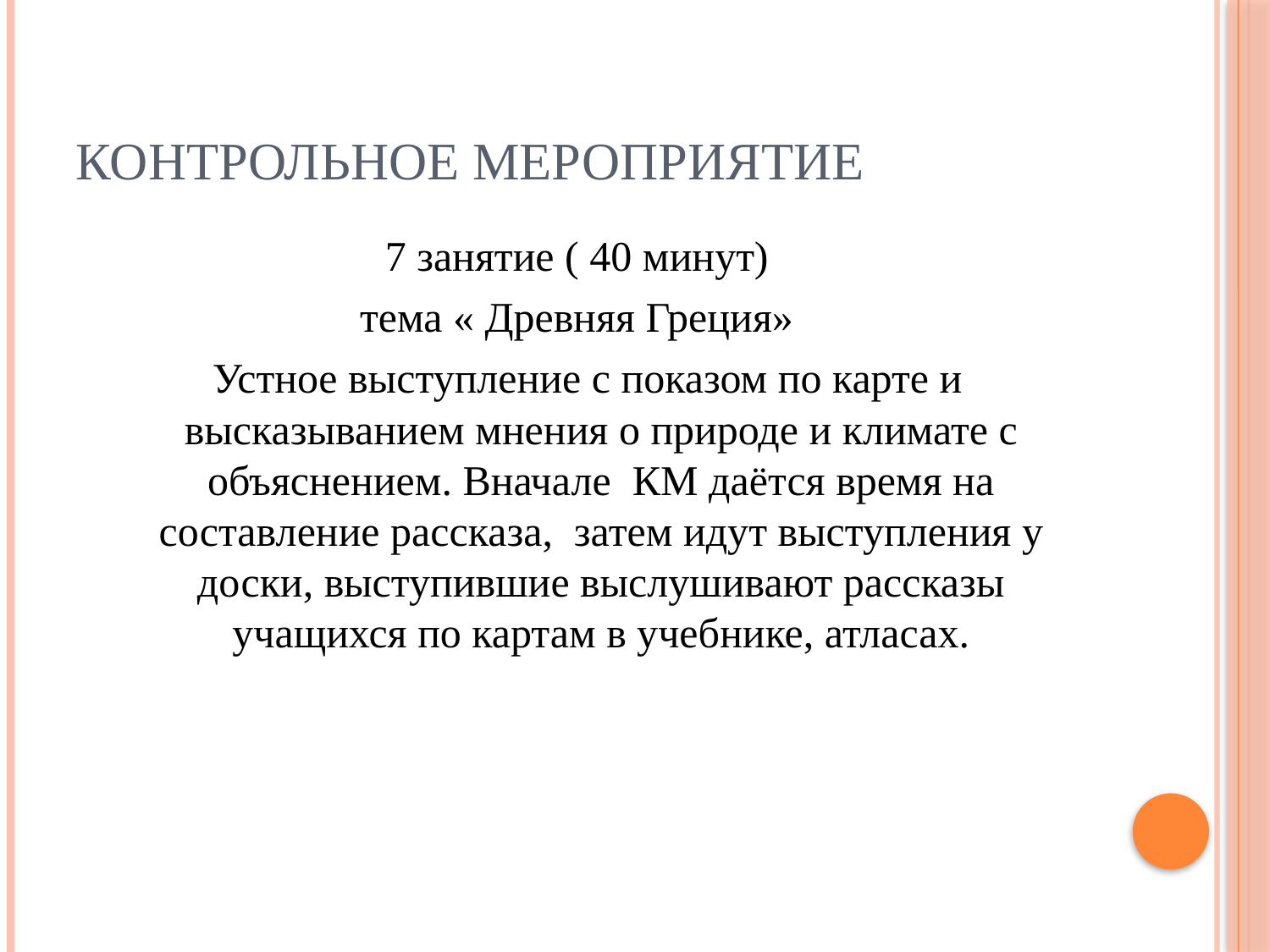

# Контрольное мероприятие
7 занятие ( 40 минут)
тема « Древняя Греция»
 Устное выступление с показом по карте и высказыванием мнения о природе и климате с объяснением. Вначале  КМ даётся время на составление рассказа,  затем идут выступления у доски, выступившие выслушивают рассказы учащихся по картам в учебнике, атласах.